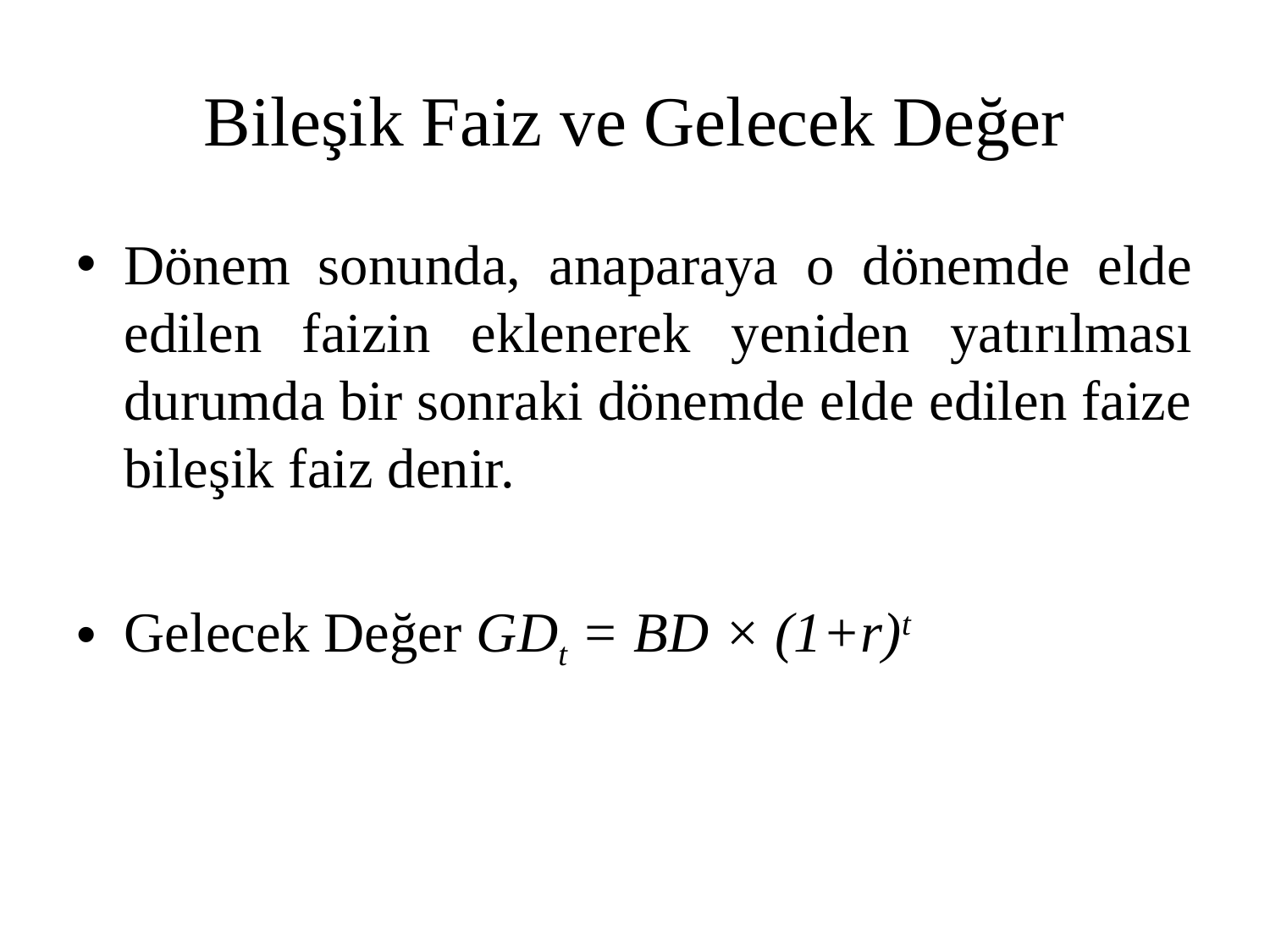

# Bileşik Faiz ve Gelecek Değer
Dönem sonunda, anaparaya o dönemde elde edilen faizin eklenerek yeniden yatırılması durumda bir sonraki dönemde elde edilen faize bileşik faiz denir.

  Gelecek Değer GDt = BD × (1+r)t